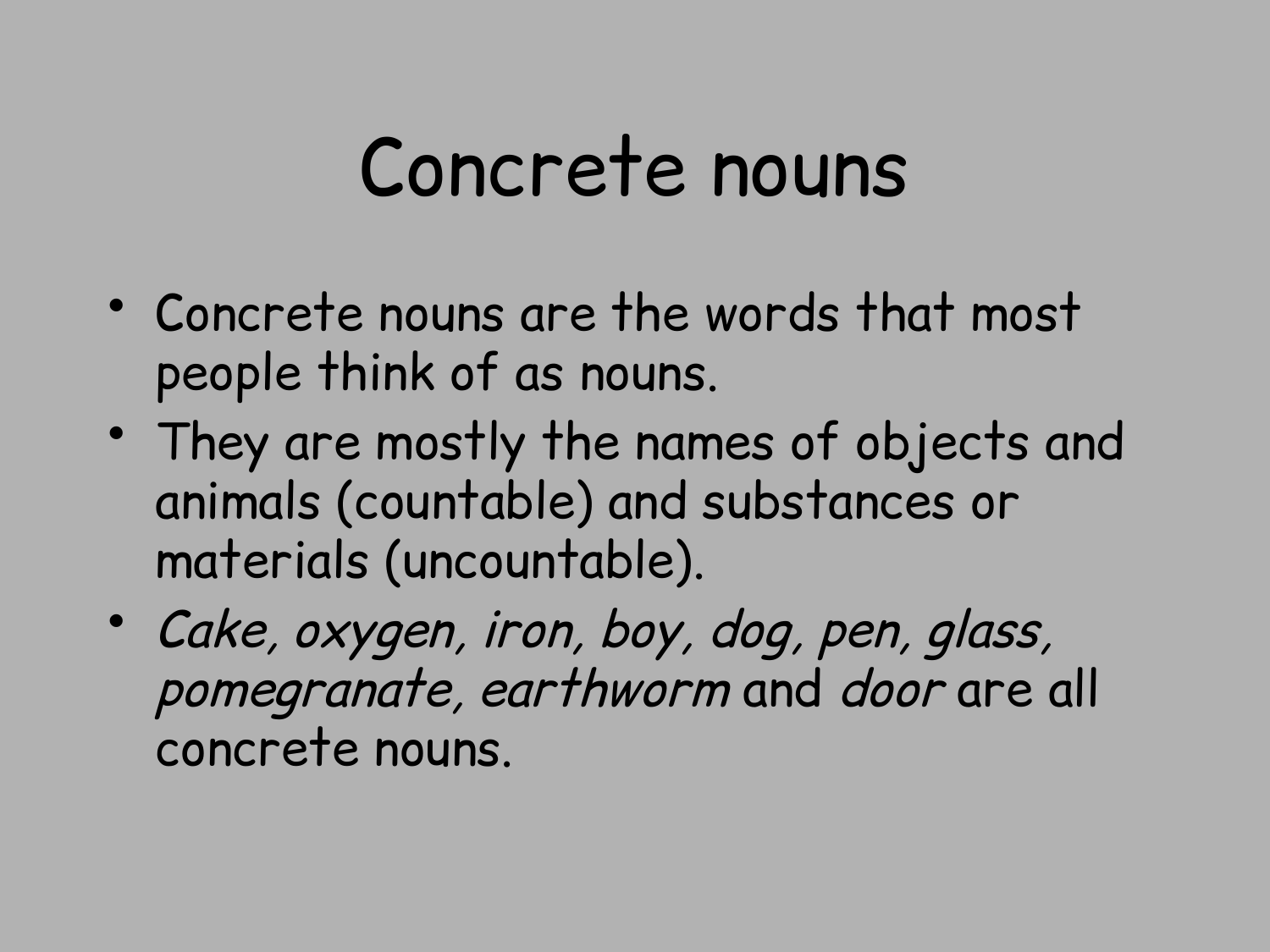

# Concrete nouns
Concrete nouns are the words that most people think of as nouns.
They are mostly the names of objects and animals (countable) and substances or materials (uncountable).
Cake, oxygen, iron, boy, dog, pen, glass, pomegranate, earthworm and door are all concrete nouns.